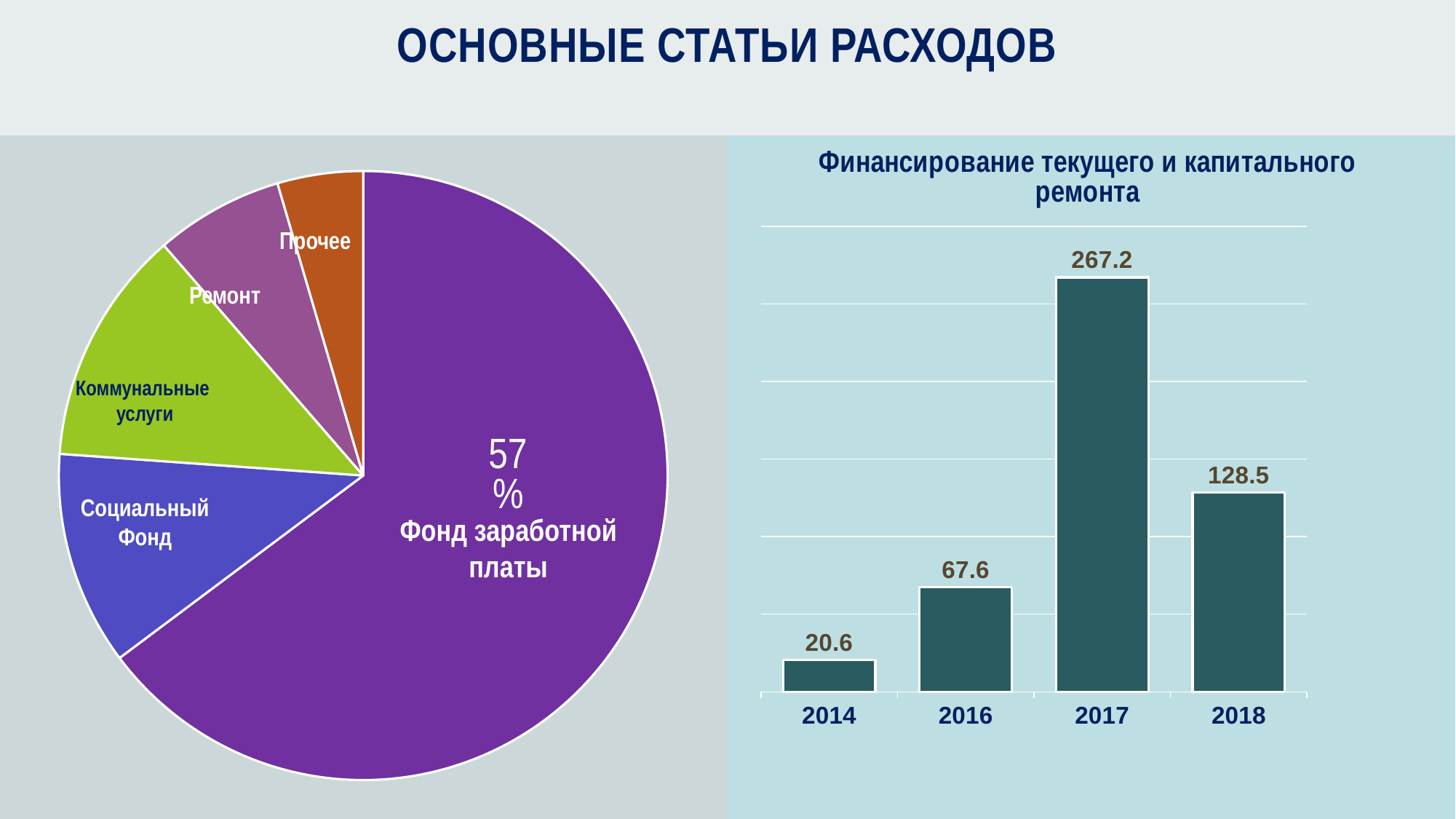

# ОСНОВНЫЕ СТАТЬИ РАСХОДОВ

### Chart

| Category | Основные статьи расходов |
|---|---|
| Фонд ЗП | 0.57 |
| Социальный фонд | 0.1 |
| Ком. Услуги | 0.11 |
| Ремонт | 0.06 |
| Прочее | 0.04 |

### Chart: Финансирование текущего и капитального ремонта

| Category | Столбец1 |
|---|---|
| 2014 | 20.6 |
| 2016 | 67.6 |
| 2017 | 267.2 |
| 2018 | 128.5 |
Прочее
Ремонт
Коммунальные
услуги
Социальный
Фонд
Фонд заработной
платы